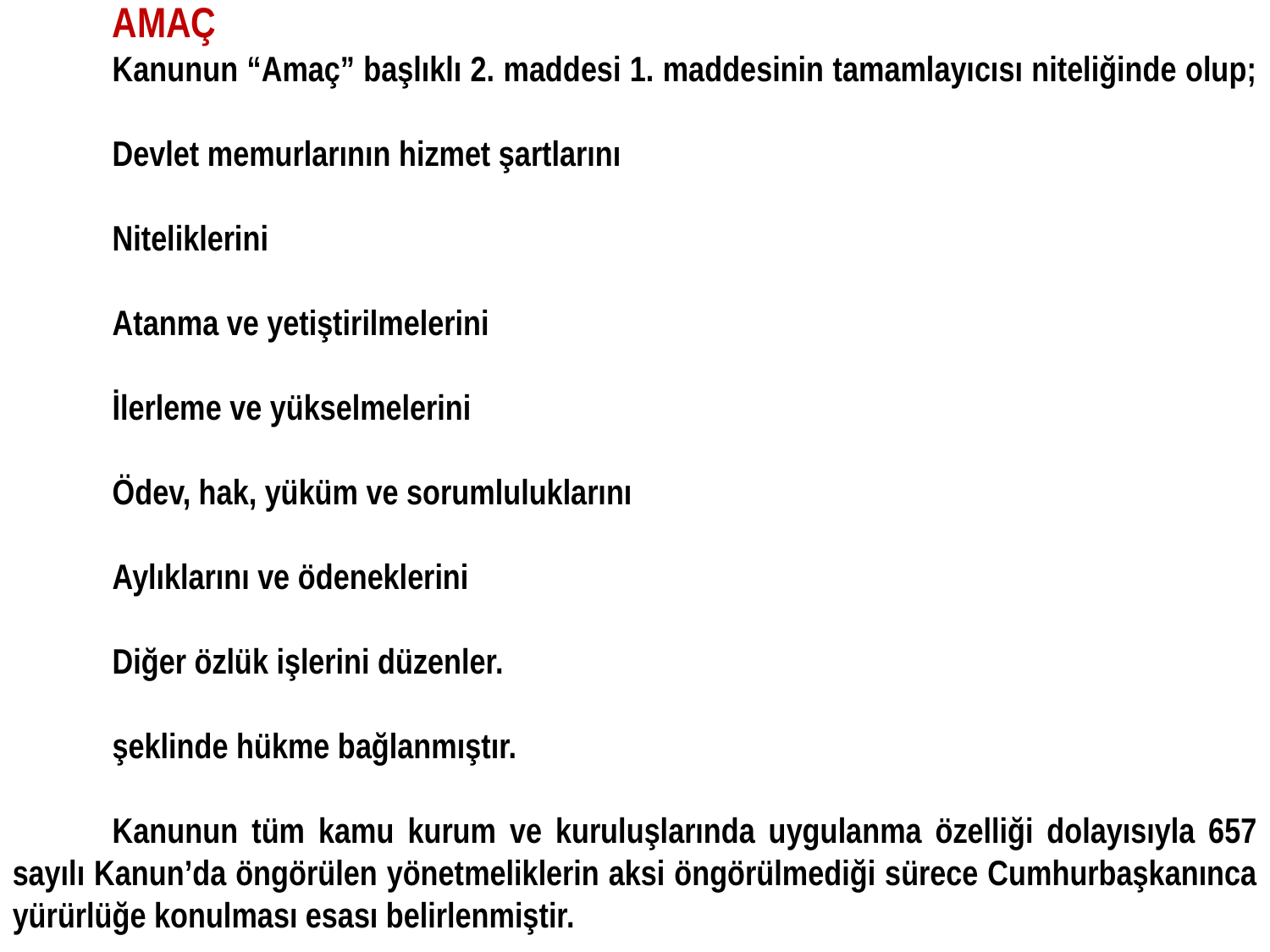

AMAÇ
Kanunun “Amaç” başlıklı 2. maddesi 1. maddesinin tamamlayıcısı niteliğinde olup;

Devlet memurlarının hizmet şartlarını

Niteliklerini

Atanma ve yetiştirilmelerini

İlerleme ve yükselmelerini

Ödev, hak, yüküm ve sorumluluklarını

Aylıklarını ve ödeneklerini

Diğer özlük işlerini düzenler.

şeklinde hükme bağlanmıştır.

Kanunun tüm kamu kurum ve kuruluşlarında uygulanma özelliği dolayısıyla 657 sayılı Kanun’da öngörülen yönetmeliklerin aksi öngörülmediği sürece Cumhurbaşkanınca yürürlüğe konulması esası belirlenmiştir.